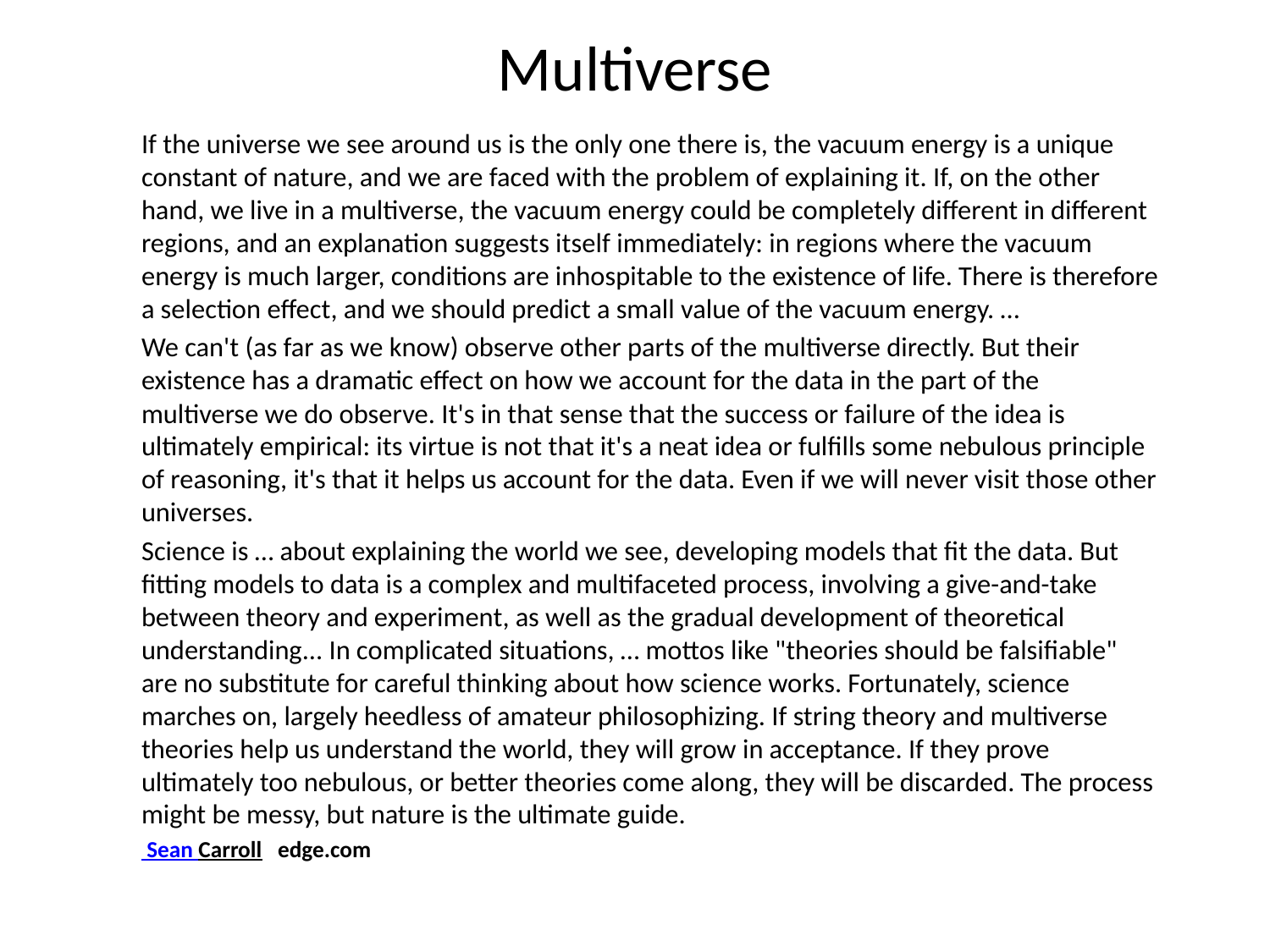

# Multiverse
If the universe we see around us is the only one there is, the vacuum energy is a unique constant of nature, and we are faced with the problem of explaining it. If, on the other hand, we live in a multiverse, the vacuum energy could be completely different in different regions, and an explanation suggests itself immediately: in regions where the vacuum energy is much larger, conditions are inhospitable to the existence of life. There is therefore a selection effect, and we should predict a small value of the vacuum energy. …
We can't (as far as we know) observe other parts of the multiverse directly. But their existence has a dramatic effect on how we account for the data in the part of the multiverse we do observe. It's in that sense that the success or failure of the idea is ultimately empirical: its virtue is not that it's a neat idea or fulfills some nebulous principle of reasoning, it's that it helps us account for the data. Even if we will never visit those other universes.
Science is … about explaining the world we see, developing models that fit the data. But fitting models to data is a complex and multifaceted process, involving a give-and-take between theory and experiment, as well as the gradual development of theoretical understanding... In complicated situations, … mottos like "theories should be falsifiable" are no substitute for careful thinking about how science works. Fortunately, science marches on, largely heedless of amateur philosophizing. If string theory and multiverse theories help us understand the world, they will grow in acceptance. If they prove ultimately too nebulous, or better theories come along, they will be discarded. The process might be messy, but nature is the ultimate guide.
 Sean Carroll   edge.com